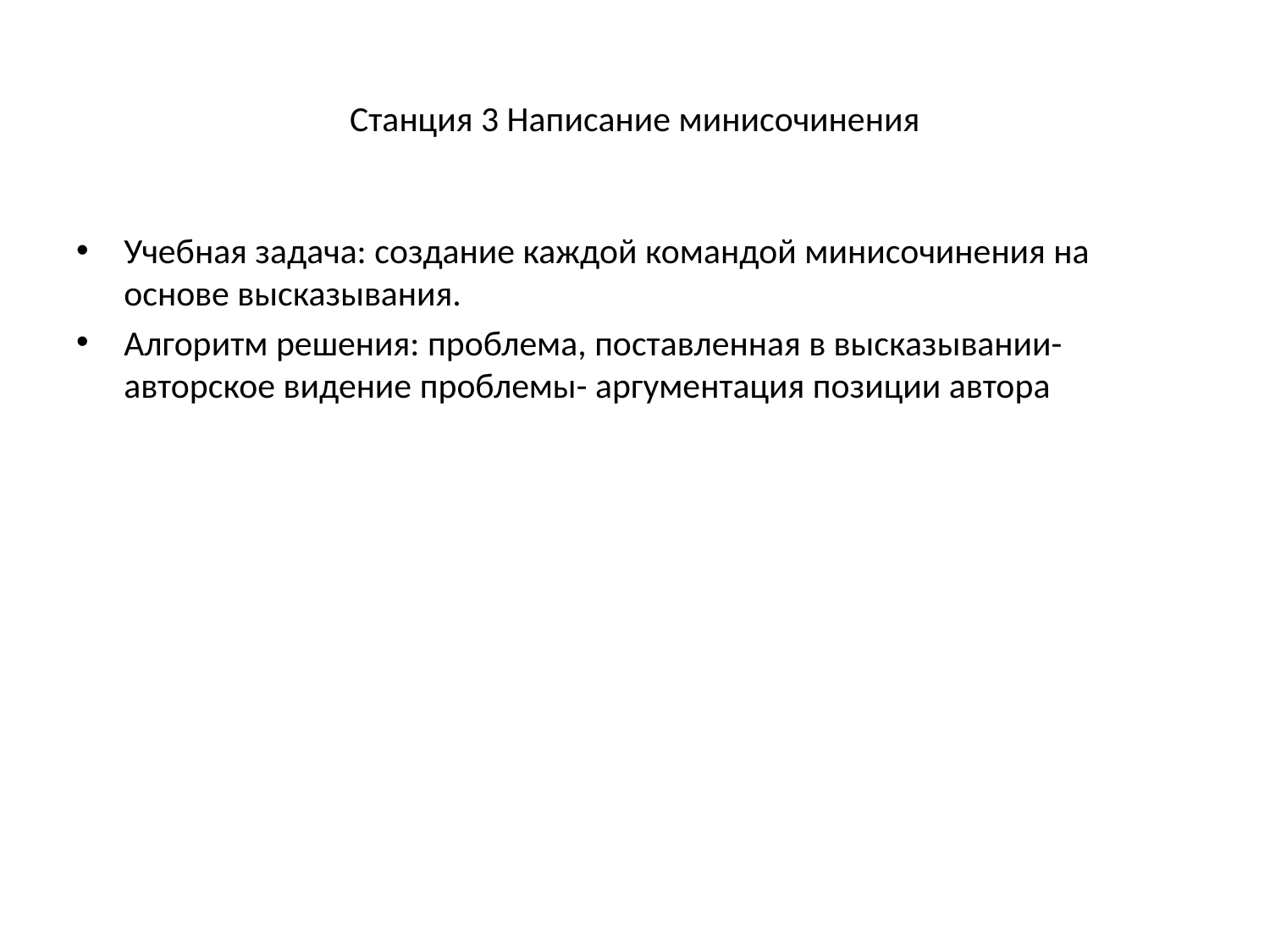

# Станция 3 Написание минисочинения
Учебная задача: создание каждой командой минисочинения на основе высказывания.
Алгоритм решения: проблема, поставленная в высказывании- авторское видение проблемы- аргументация позиции автора